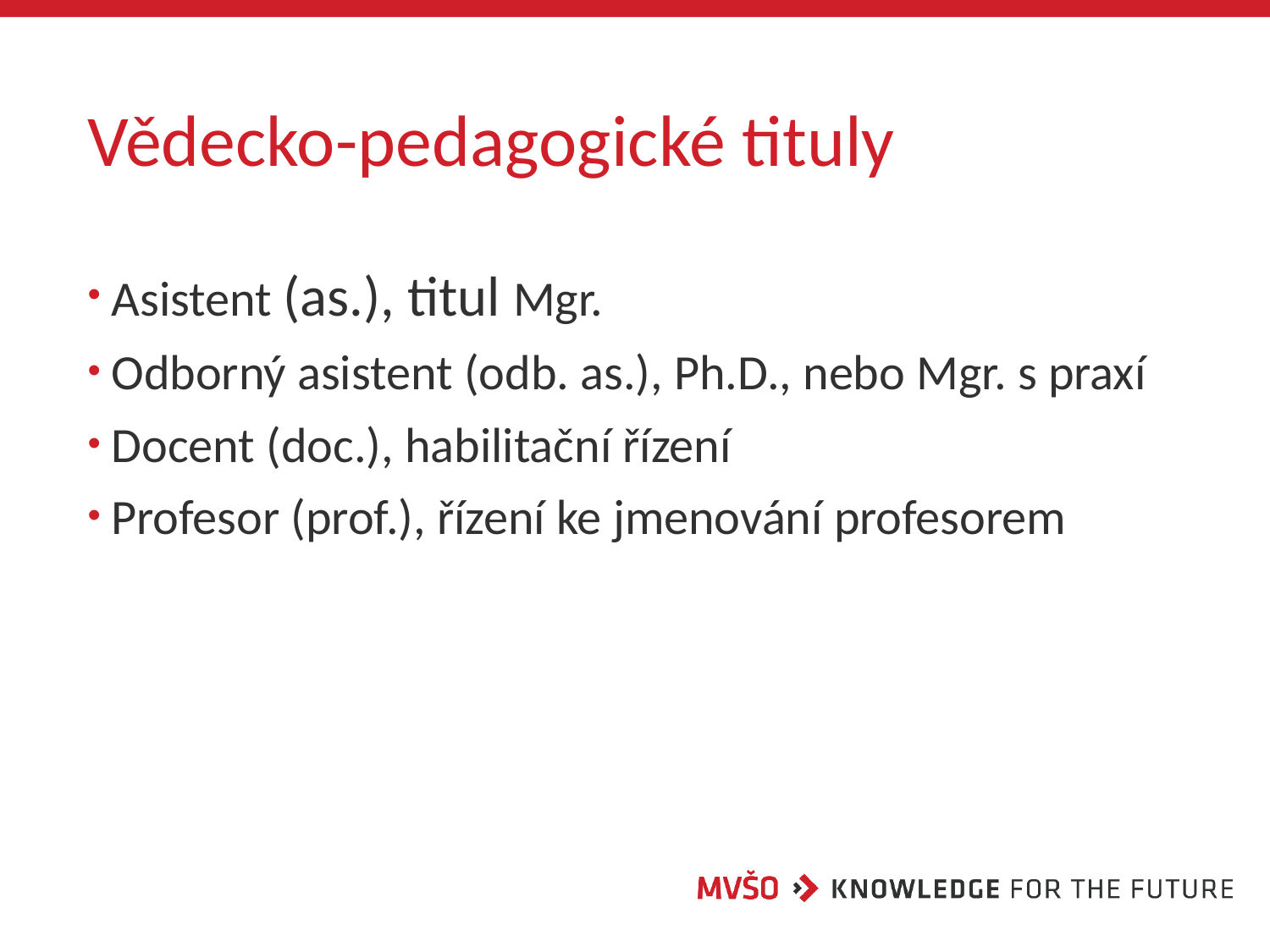

# Vědecko-pedagogické tituly

Asistent (as.), titul Mgr.
Odborný asistent (odb. as.), Ph.D., nebo Mgr. s praxí
Docent (doc.), habilitační řízení
Profesor (prof.), řízení ke jmenování profesorem